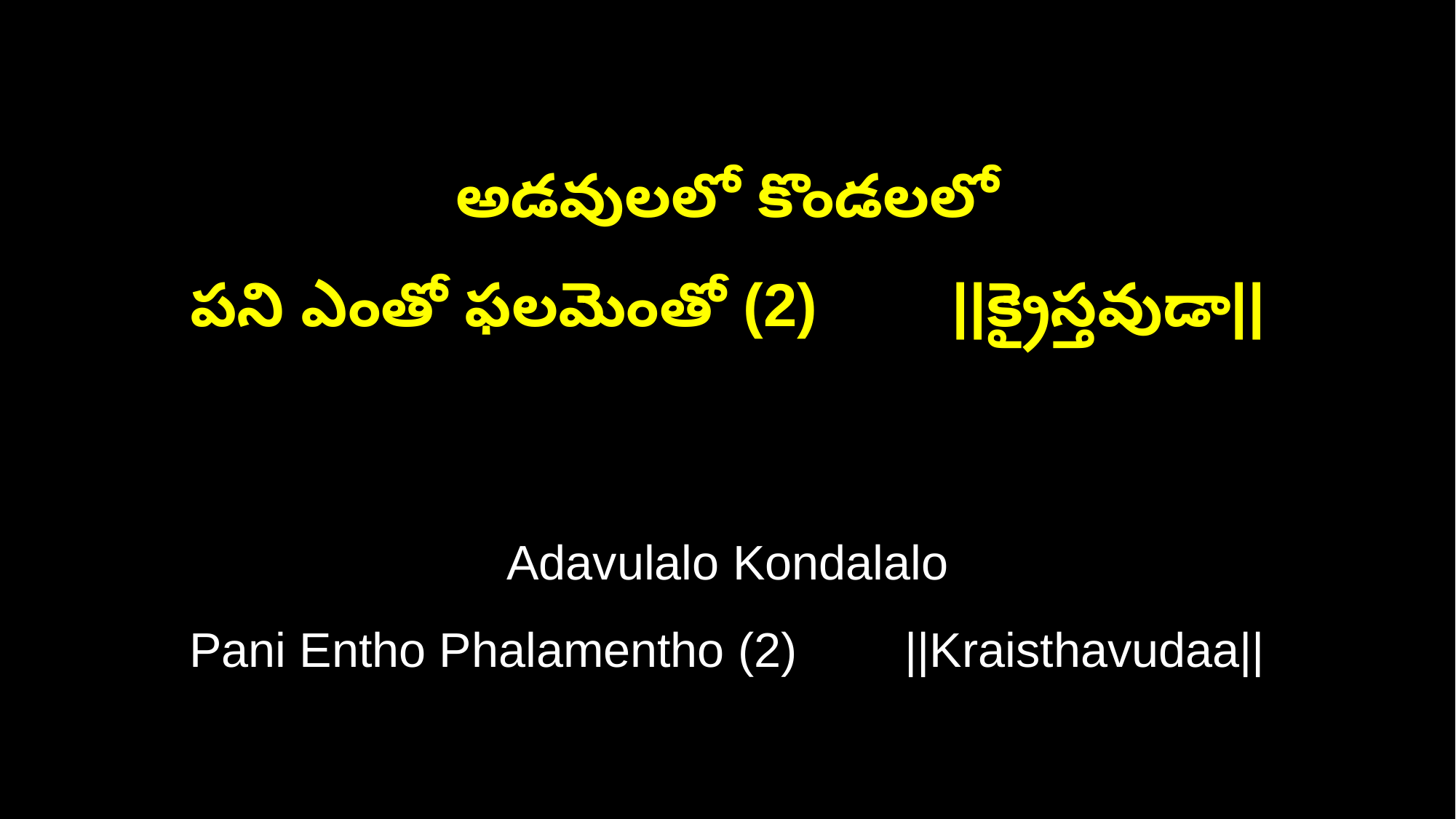

అడవులలో కొండలలో
పని ఎంతో ఫలమెంతో (2)        ||క్రైస్తవుడా||
Adavulalo Kondalalo
Pani Entho Phalamentho (2)        ||Kraisthavudaa||